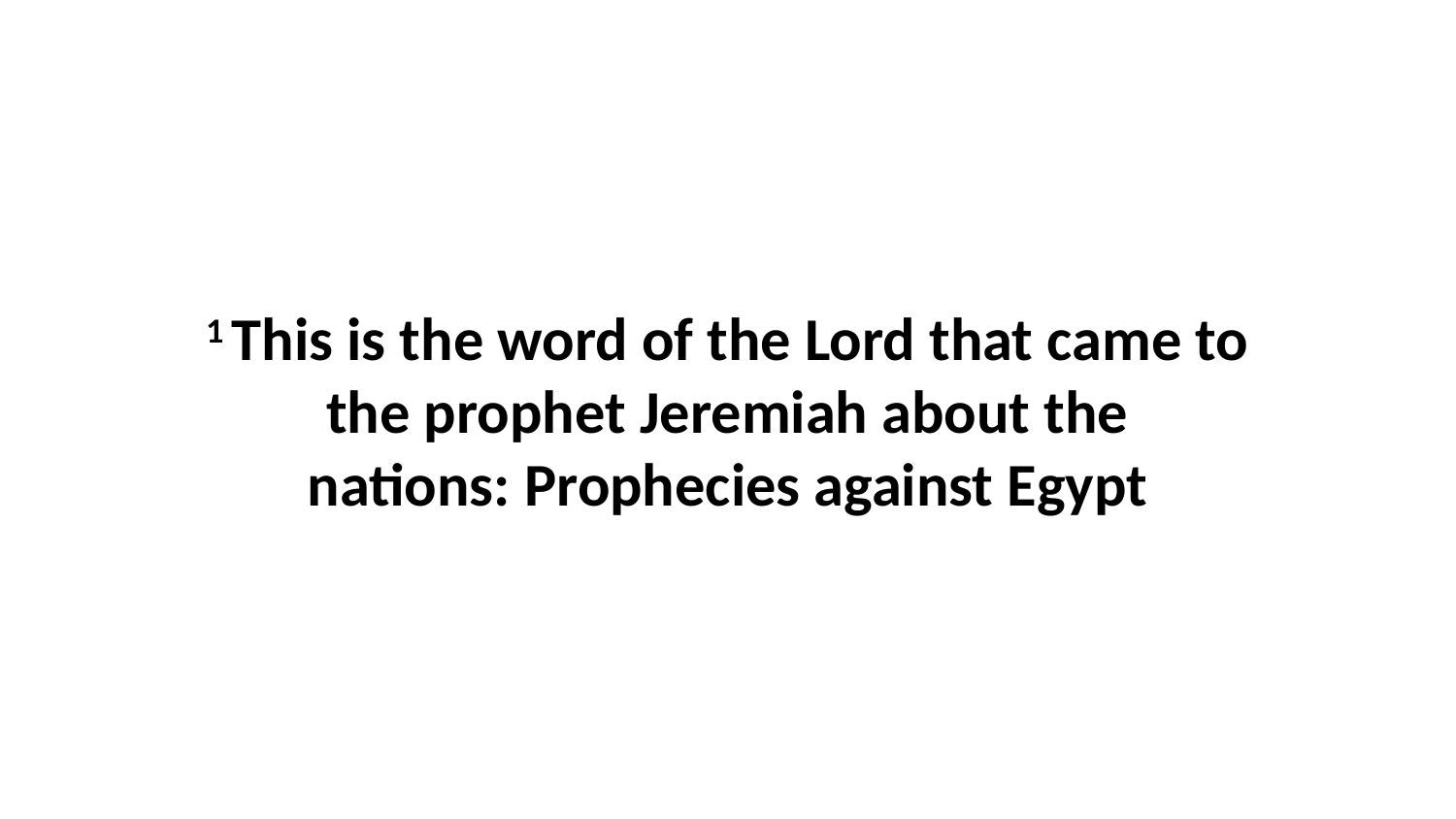

1 This is the word of the Lord that came to the prophet Jeremiah about the nations: Prophecies against Egypt